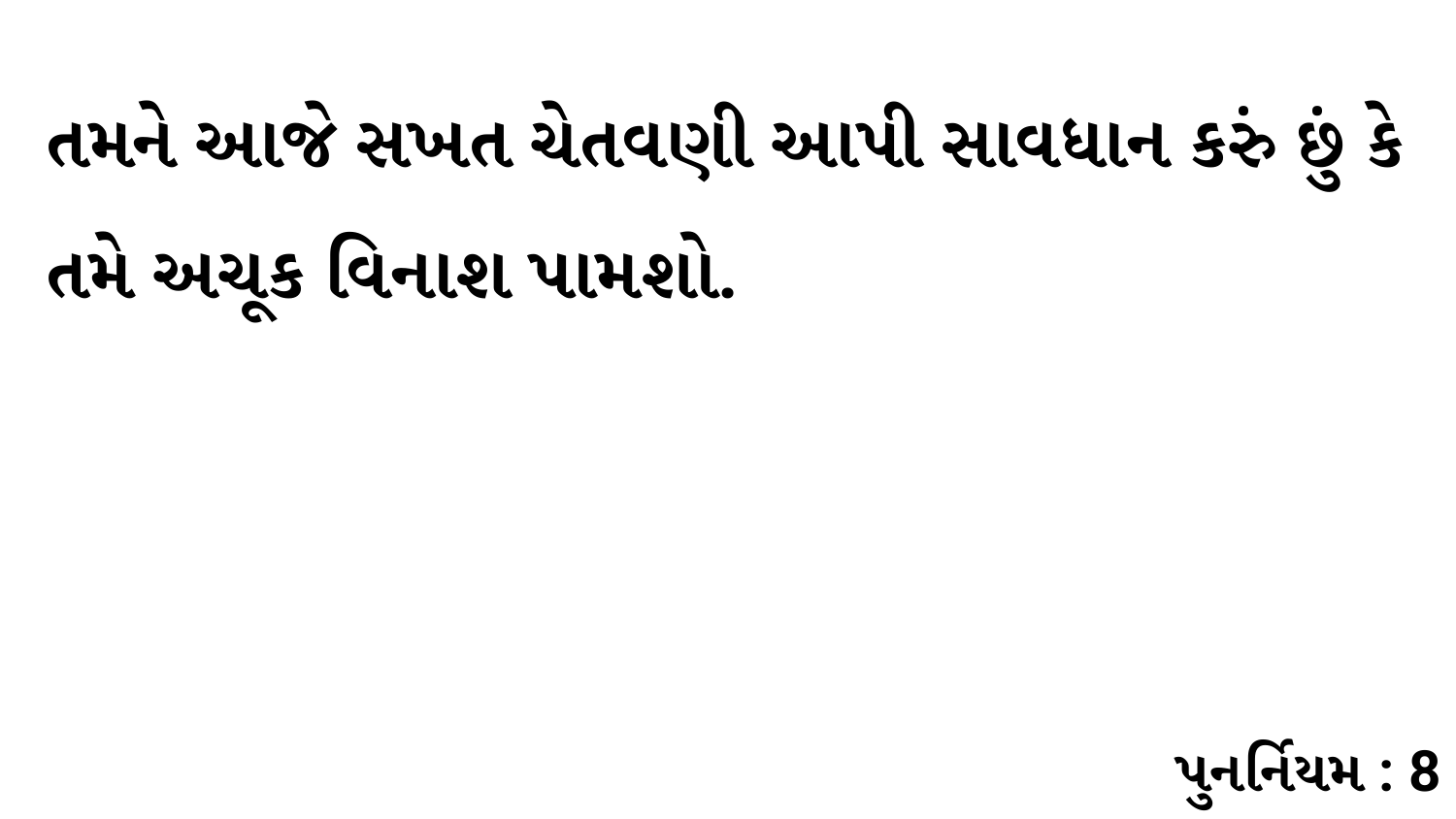

તમને આજે સખત ચેતવણી આપી સાવધાન કરું છું કે તમે અચૂક વિનાશ પામશો.
પુનર્નિયમ : 8